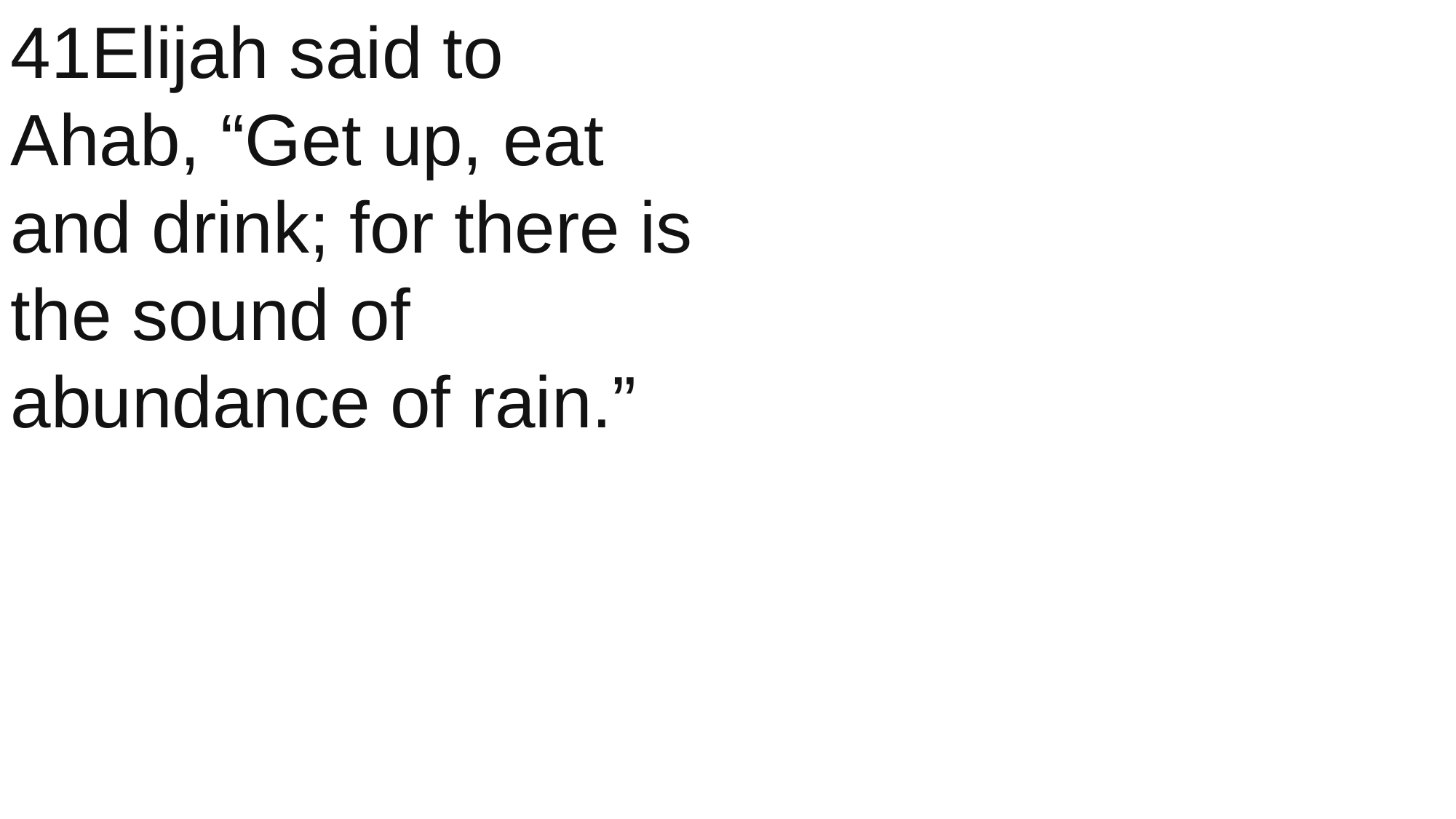

41Elijah said to Ahab, “Get up, eat and drink; for there is the sound of abundance of rain.”